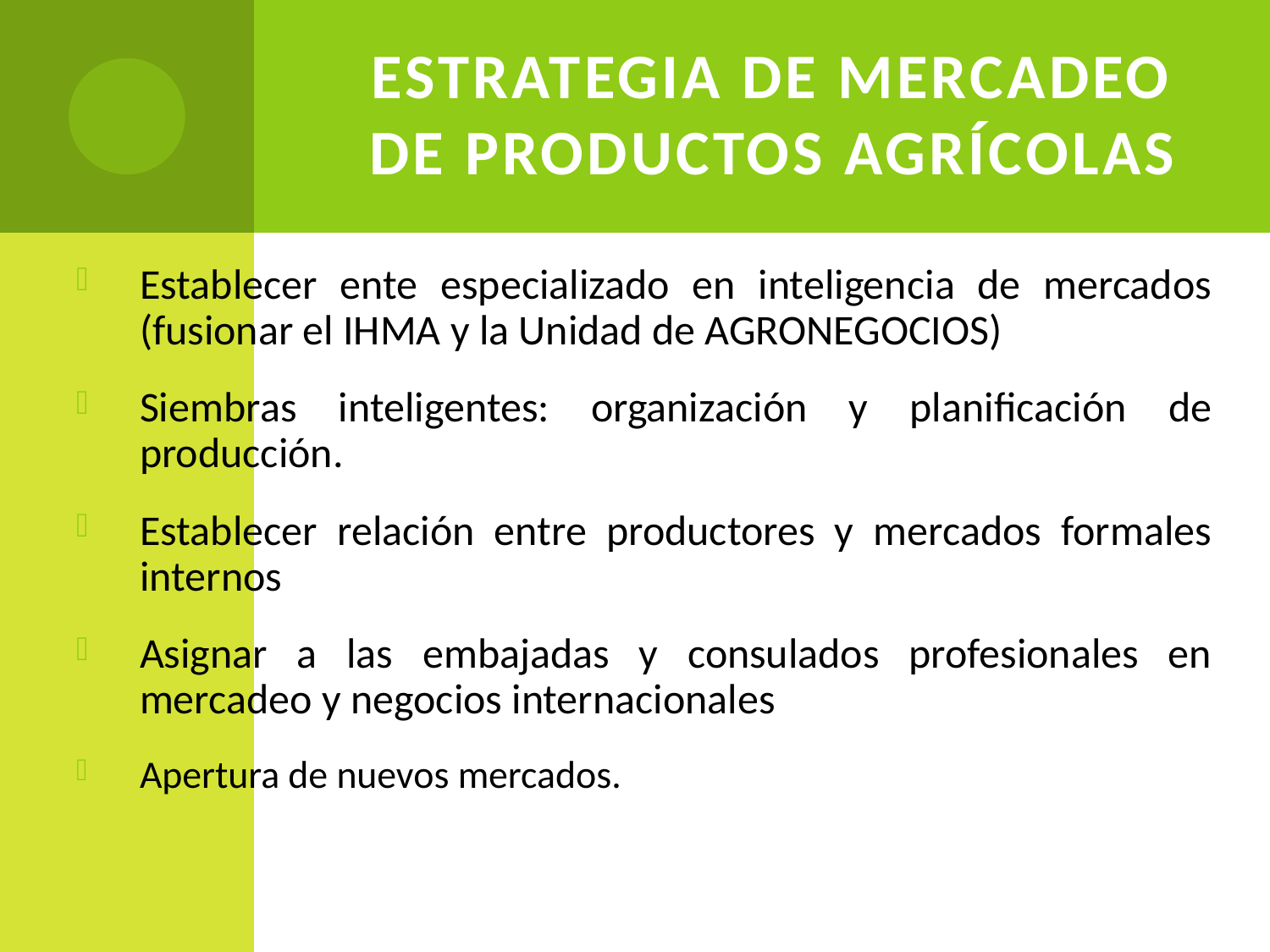

# Estrategia de Mercadeo de Productos Agrícolas

Establecer ente especializado en inteligencia de mercados (fusionar el IHMA y la Unidad de AGRONEGOCIOS)
Siembras inteligentes: organización y planificación de producción.
Establecer relación entre productores y mercados formales internos
Asignar a las embajadas y consulados profesionales en mercadeo y negocios internacionales
Apertura de nuevos mercados.